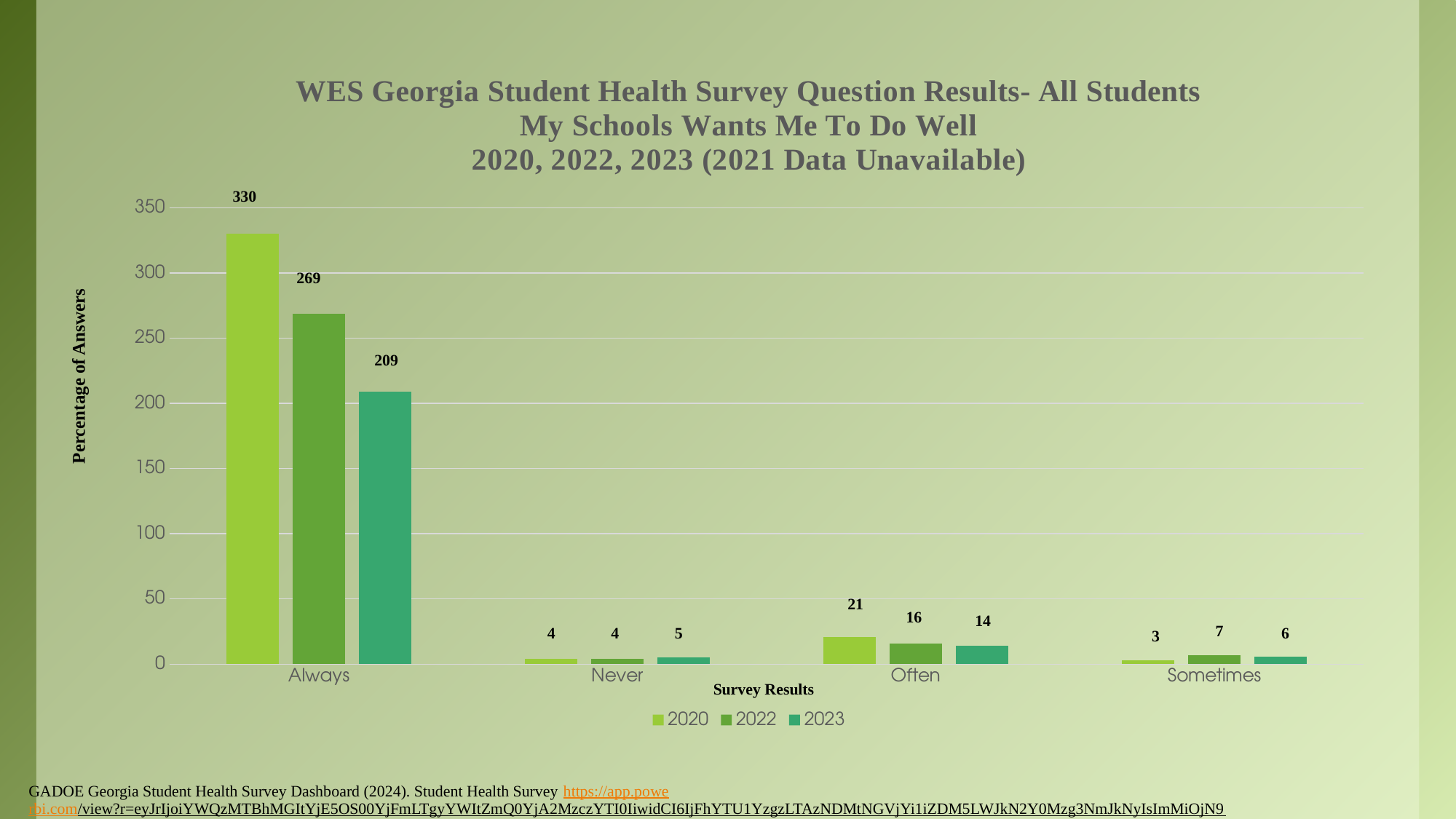

### Chart: WES Georgia Student Health Survey Question Results- All Students
My Schools Wants Me To Do Well
2020, 2022, 2023 (2021 Data Unavailable)

| Category | 2020 | 2022 | 2023 |
|---|---|---|---|
| Always | 330.0 | 269.0 | 209.0 |
| Never | 4.0 | 4.0 | 5.0 |
| Often | 21.0 | 16.0 | 14.0 |
| Sometimes | 3.0 | 7.0 | 6.0 |
330
269
209
Percentage of Answers
21
16
14
7
5
6
4
4
3
Survey Results
GADOE Georgia Student Health Survey Dashboard (2024). Student Health Survey https://app.powe
rbi.com/view?r=eyJrIjoiYWQzMTBhMGItYjE5OS00YjFmLTgyYWItZmQ0YjA2MzczYTI0IiwidCI6IjFhYTU1YzgzLTAzNDMtNGVjYi1iZDM5LWJkN2Y0Mzg3NmJkNyIsImMiOjN9